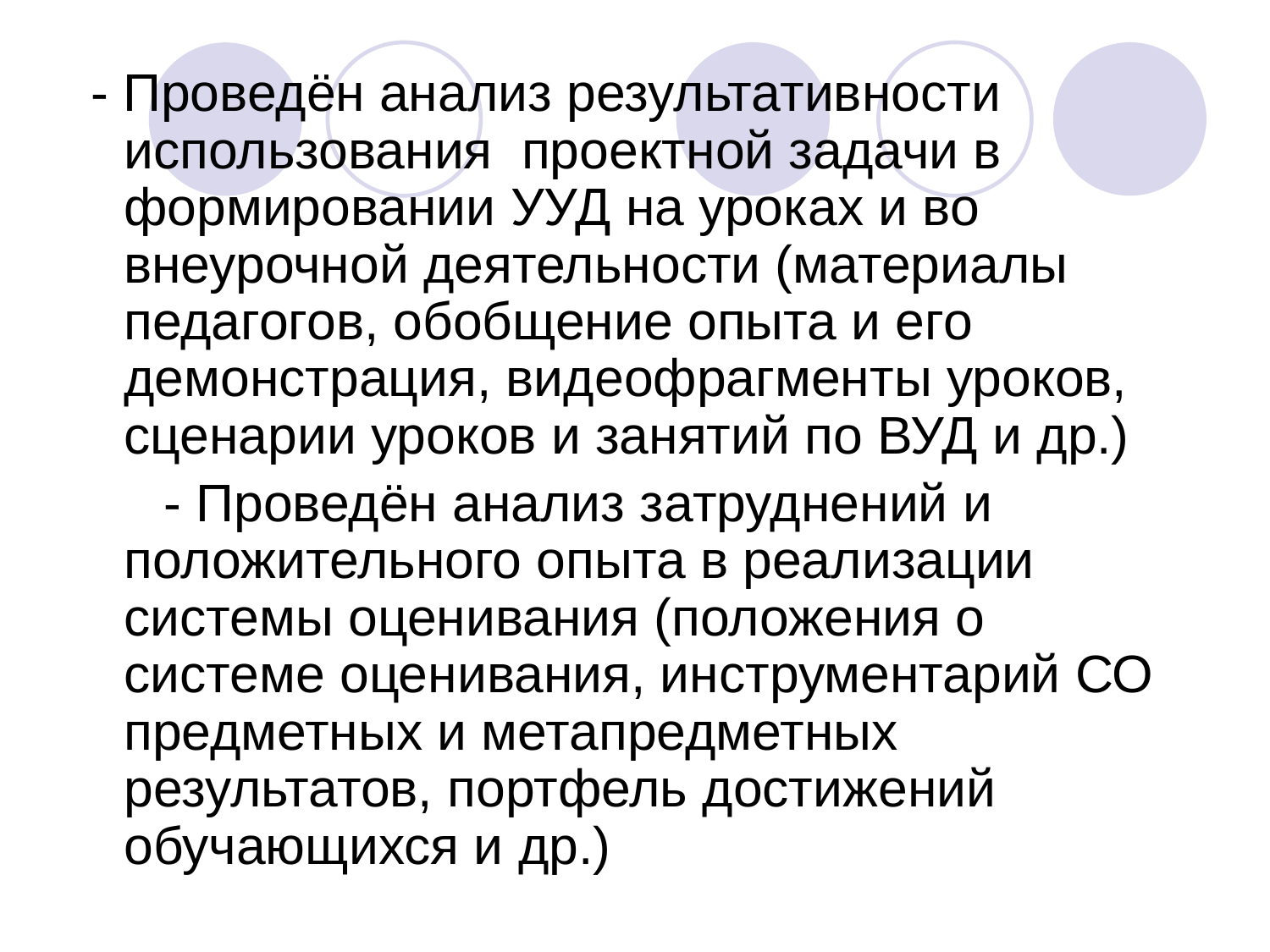

- Проведён анализ результативности использования  проектной задачи в формировании УУД на уроках и во внеурочной деятельности (материалы педагогов, обобщение опыта и его демонстрация, видеофрагменты уроков, сценарии уроков и занятий по ВУД и др.)
      - Проведён анализ затруднений и положительного опыта в реализации системы оценивания (положения о системе оценивания, инструментарий СО предметных и метапредметных результатов, портфель достижений обучающихся и др.)